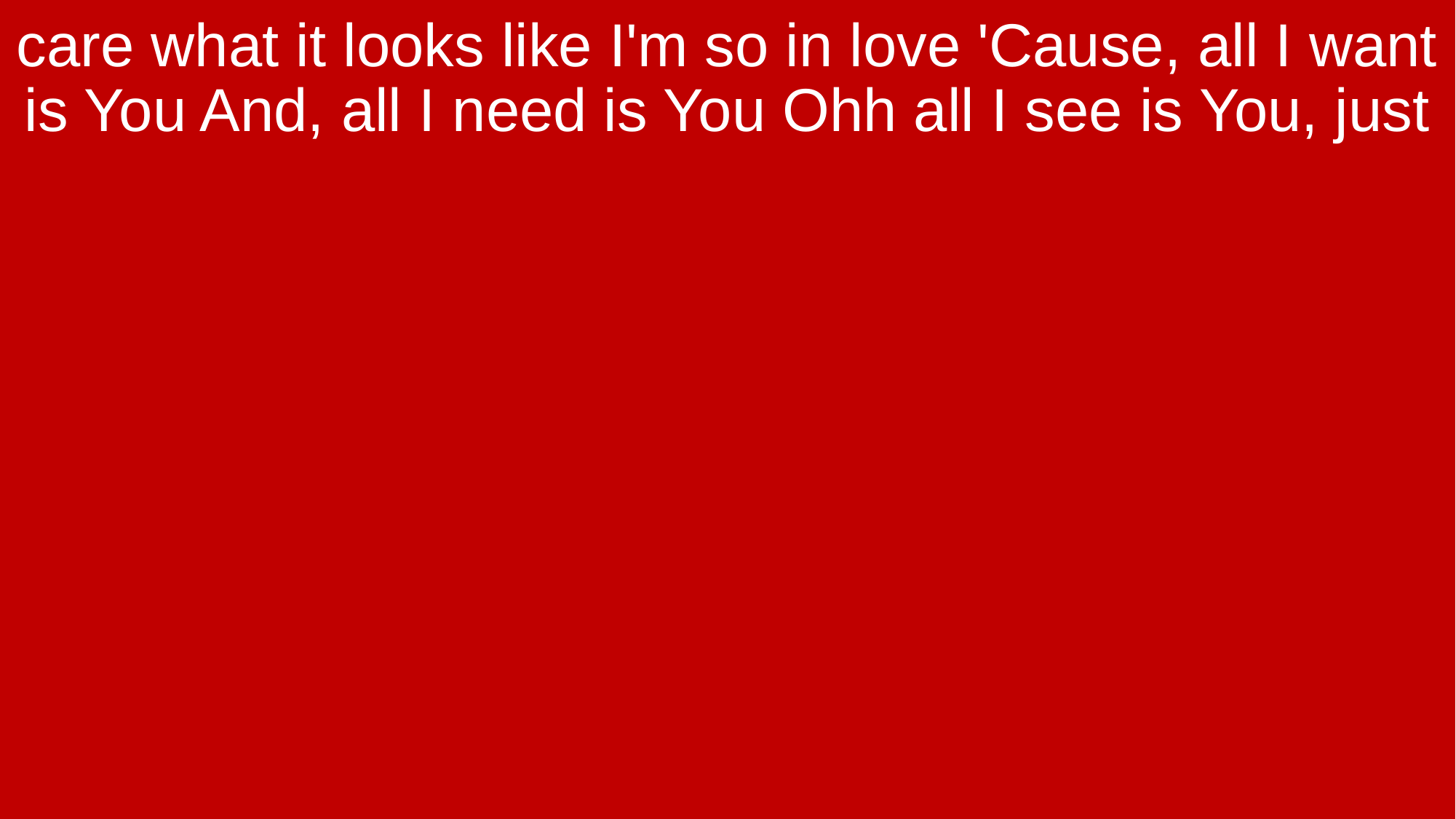

care what it looks like I'm so in love 'Cause, all I want is You And, all I need is You Ohh all I see is You, just